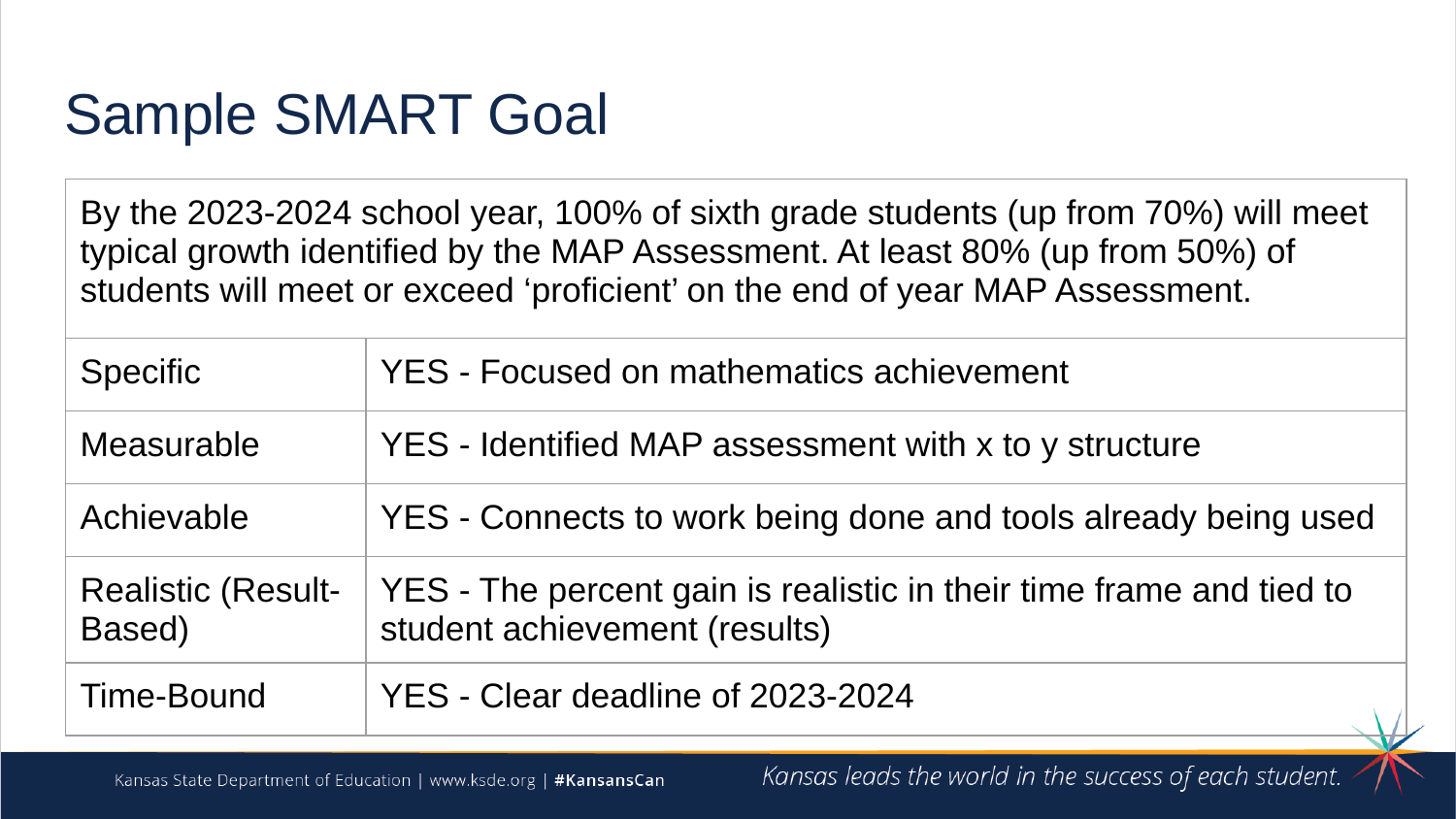

# Sample SMART Goal
| By the 2023-2024 school year, 100% of sixth grade students (up from 70%) will meet typical growth identified by the MAP Assessment. At least 80% (up from 50%) of students will meet or exceed ‘proficient’ on the end of year MAP Assessment. |  |
| --- | --- |
| Specific | YES - Focused on mathematics achievement |
| Measurable | YES - Identified MAP assessment with x to y structure |
| Achievable | YES - Connects to work being done and tools already being used |
| Realistic (Result-Based) | YES - The percent gain is realistic in their time frame and tied to student achievement (results) |
| Time-Bound | YES - Clear deadline of 2023-2024 |